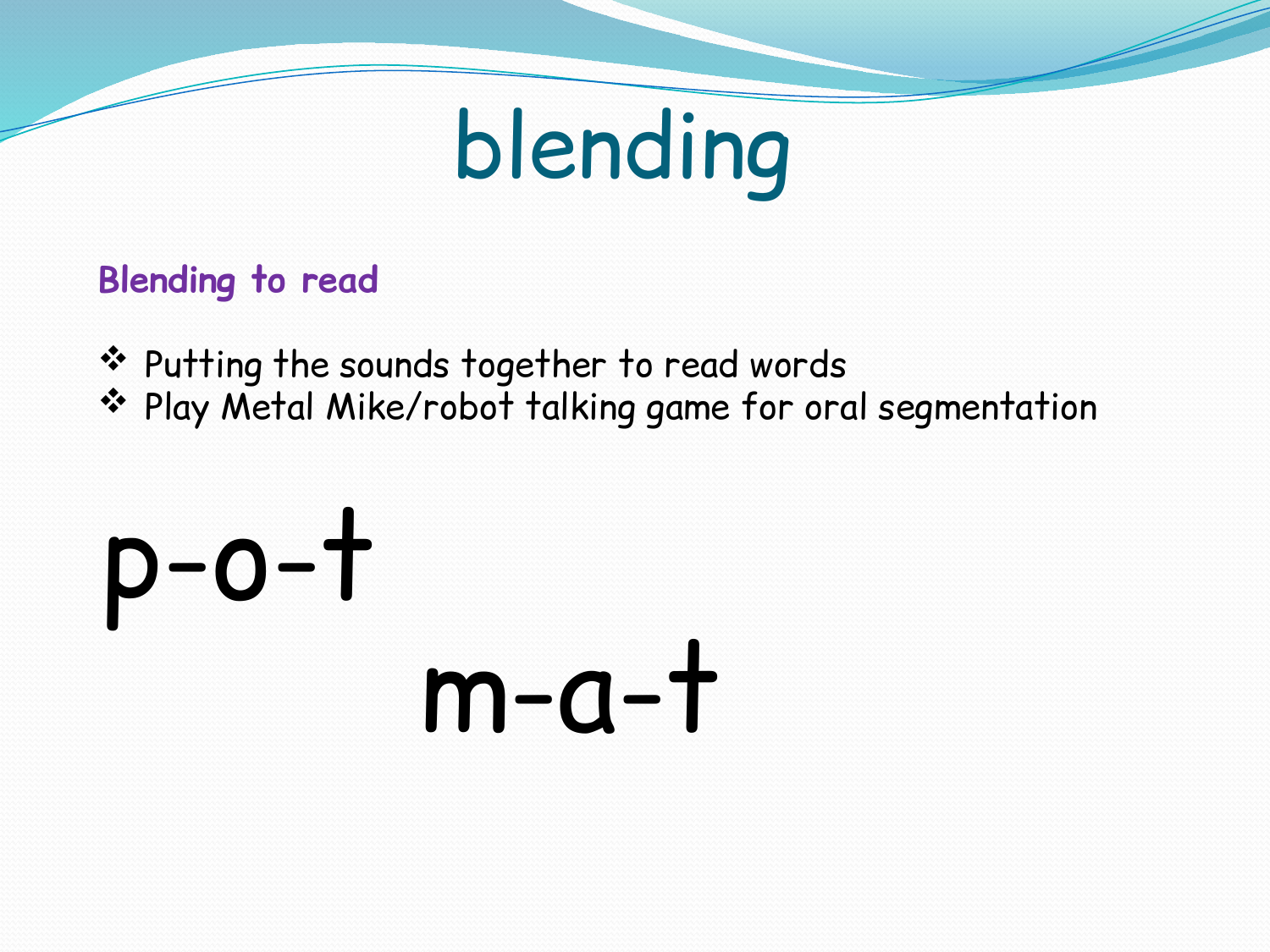

# blending
Blending to read

Putting the sounds together to read words
Play Metal Mike/robot talking game for oral segmentation
p-o-t
m-a-t